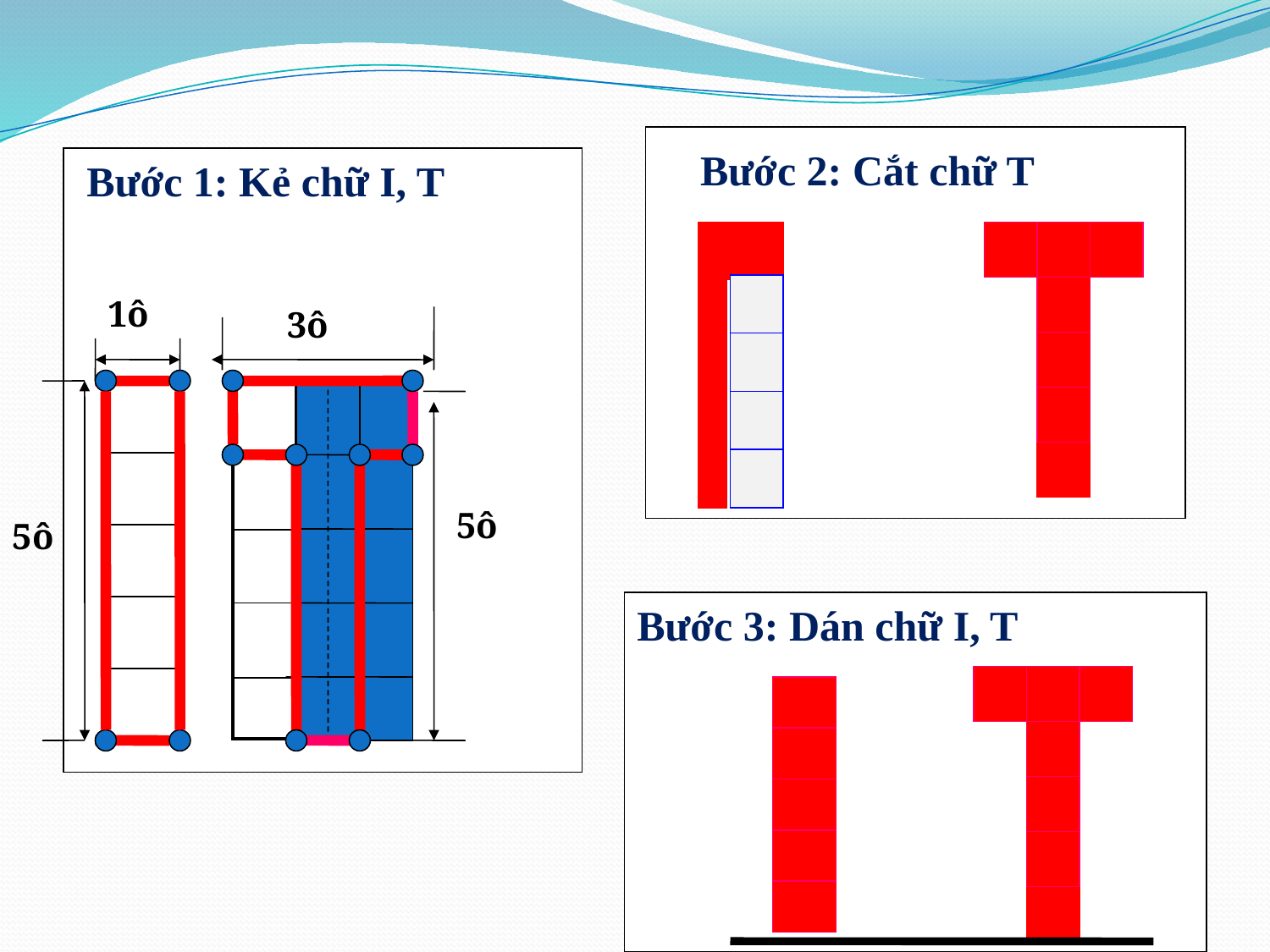

Bước 2: Cắt chữ T

Bước 1: Kẻ chữ I, T

1ô

3ô

|  |
| --- |
|  |
|  |
|  |
|  |
|  |
| --- |
|  |
|  |
|  |
|  |

5ô
5ô

Bước 3: Dán chữ I, T